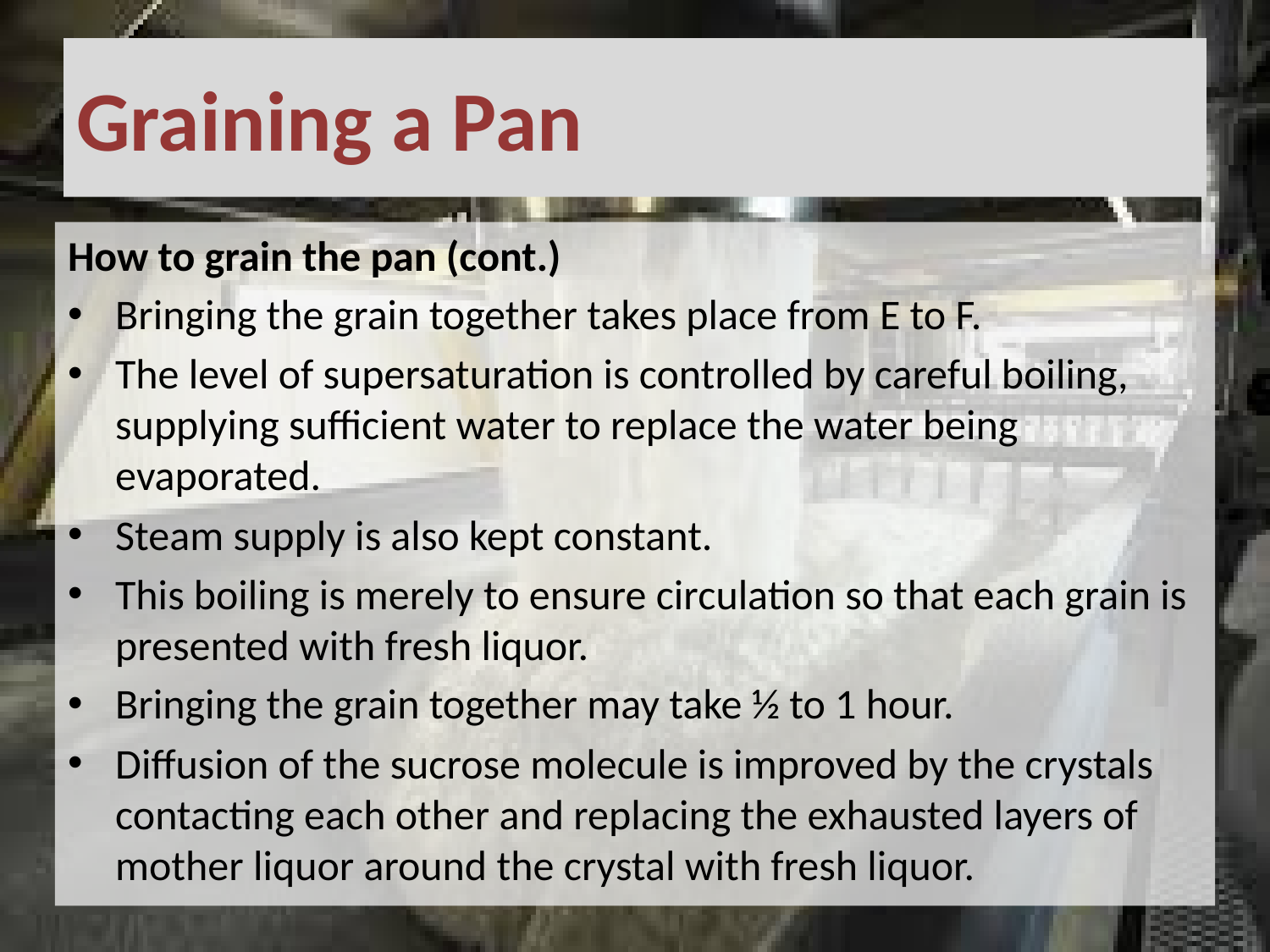

# Graining a Pan
How to grain the pan (cont.)
Bringing the grain together takes place from E to F.
The level of supersaturation is controlled by careful boiling, supplying sufficient water to replace the water being evaporated.
Steam supply is also kept constant.
This boiling is merely to ensure circulation so that each grain is presented with fresh liquor.
Bringing the grain together may take ½ to 1 hour.
Diffusion of the sucrose molecule is improved by the crystals contacting each other and replacing the exhausted layers of mother liquor around the crystal with fresh liquor.